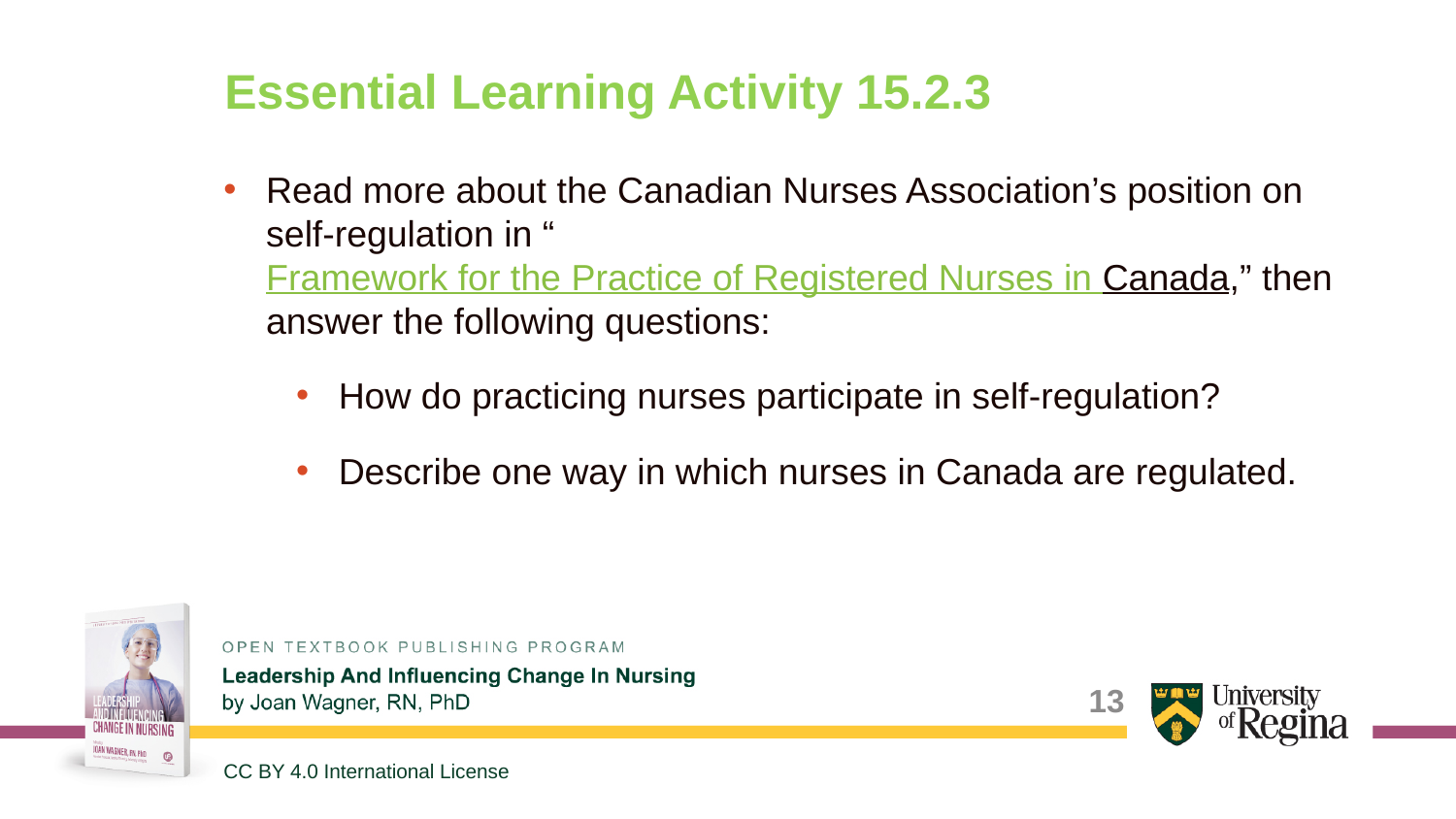

# Essential Learning Activity 15.2.3
Read more about the Canadian Nurses Association’s position on self-regulation in “Framework for the Practice of Registered Nurses in Canada,” then answer the following questions:
How do practicing nurses participate in self-regulation?
Describe one way in which nurses in Canada are regulated.
13
CC BY 4.0 International License